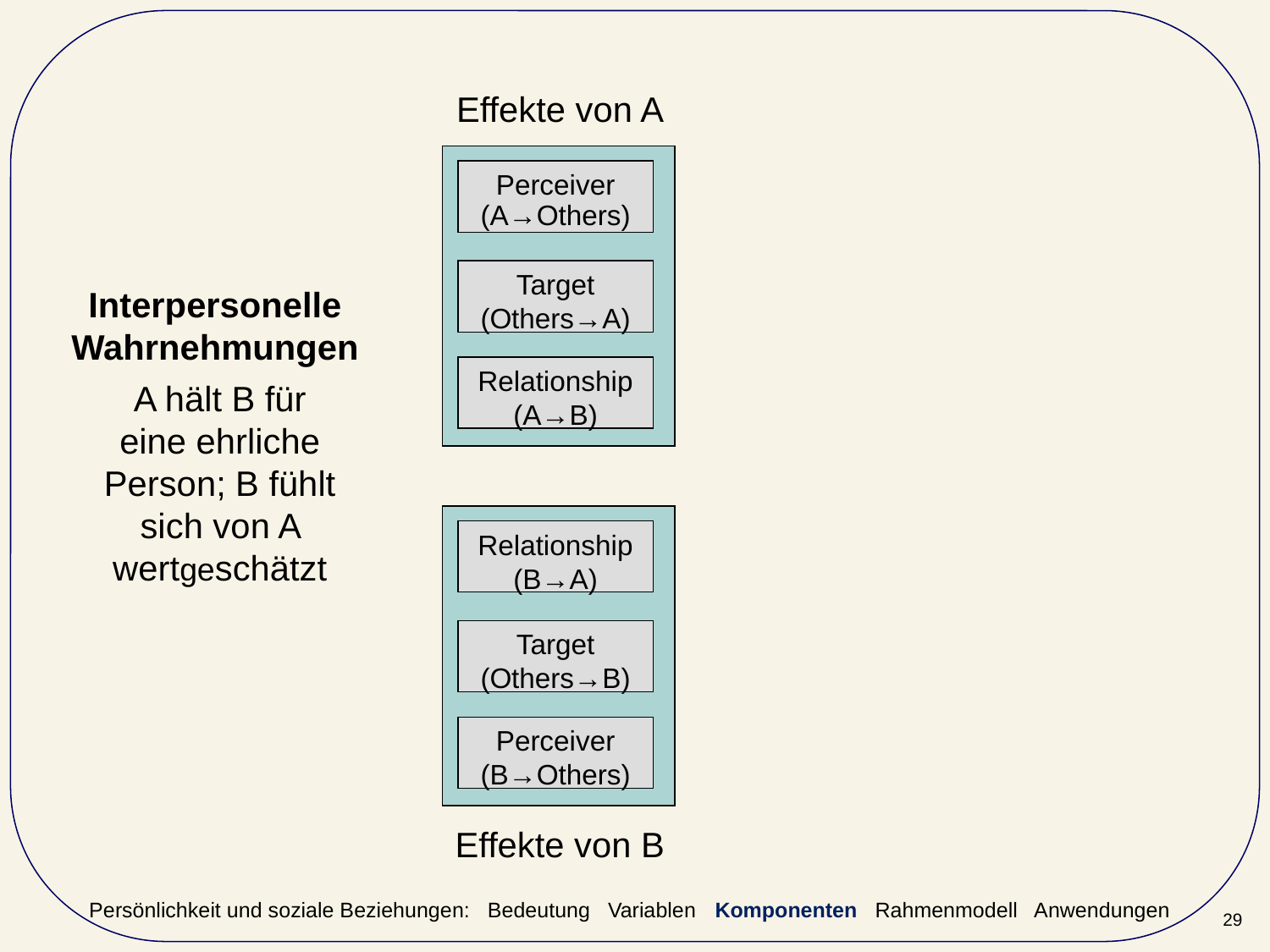

Effekte von A

Perceiver
(A→Others)
Target
(Others→A)
Relationship (A→B)
Interpersonelle Wahrnehmungen
A hält B für eine ehrliche Person; B fühlt sich von A wertgeschätzt

Relationship (B→A)
Target
(Others→B)
Perceiver
(B→Others)
Effekte von B
Persönlichkeit und soziale Beziehungen:   Bedeutung   Variablen   Komponenten   Rahmenmodell   Anwendungen